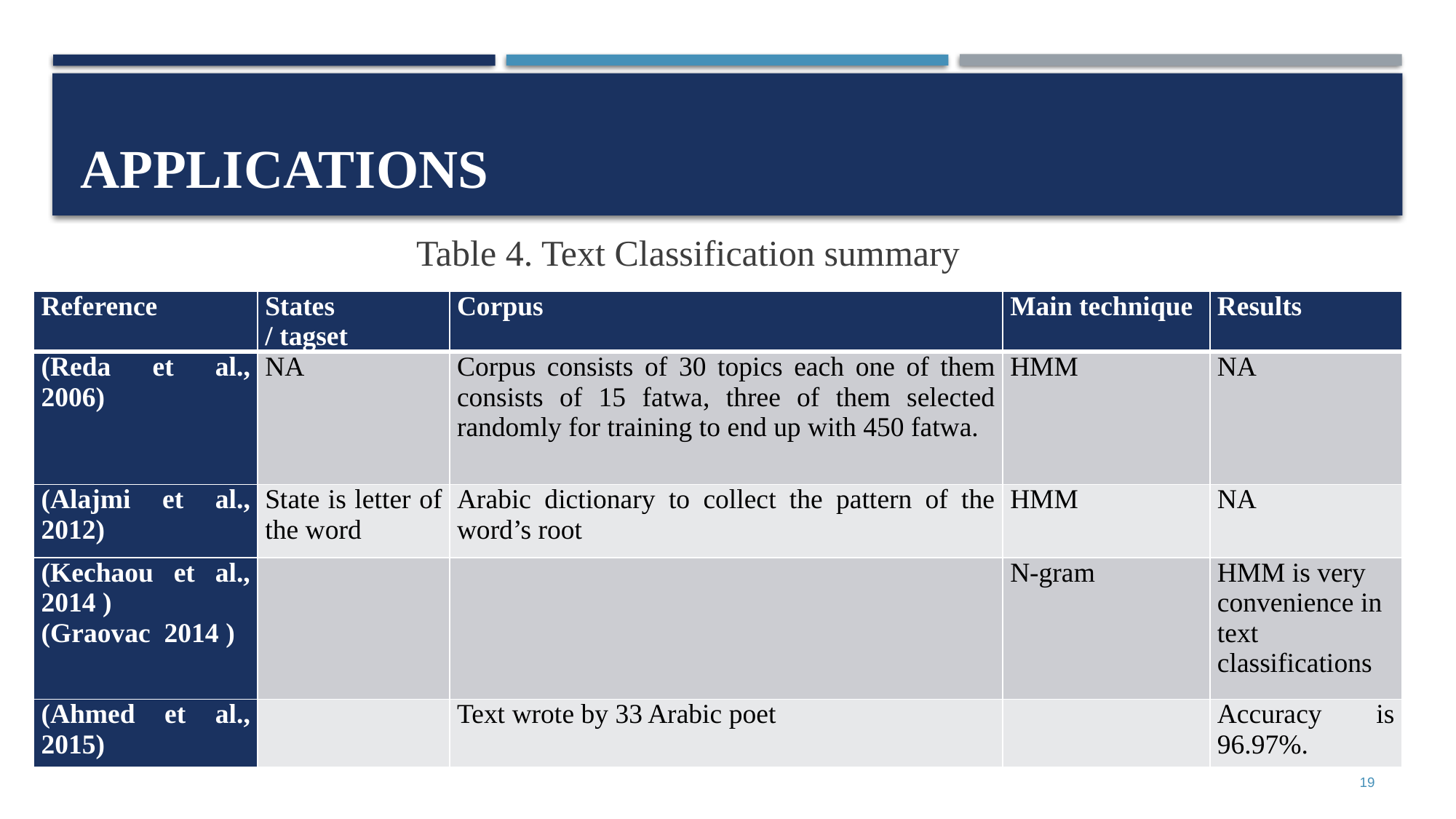

# Applications
Table 4. Text Classification summary
| Reference | States / tagset | Corpus | Main technique | Results |
| --- | --- | --- | --- | --- |
| (Reda et al., 2006) | NA | Corpus consists of 30 topics each one of them consists of 15 fatwa, three of them selected randomly for training to end up with 450 fatwa. | HMM | NA |
| (Alajmi et al., 2012) | State is letter of the word | Arabic dictionary to collect the pattern of the word’s root | HMM | NA |
| (Kechaou et al., 2014 ) (Graovac 2014 ) |  |  | N-gram | HMM is very convenience in text classifications |
| (Ahmed et al., 2015) |  | Text wrote by 33 Arabic poet |  | Accuracy is 96.97%. |
19